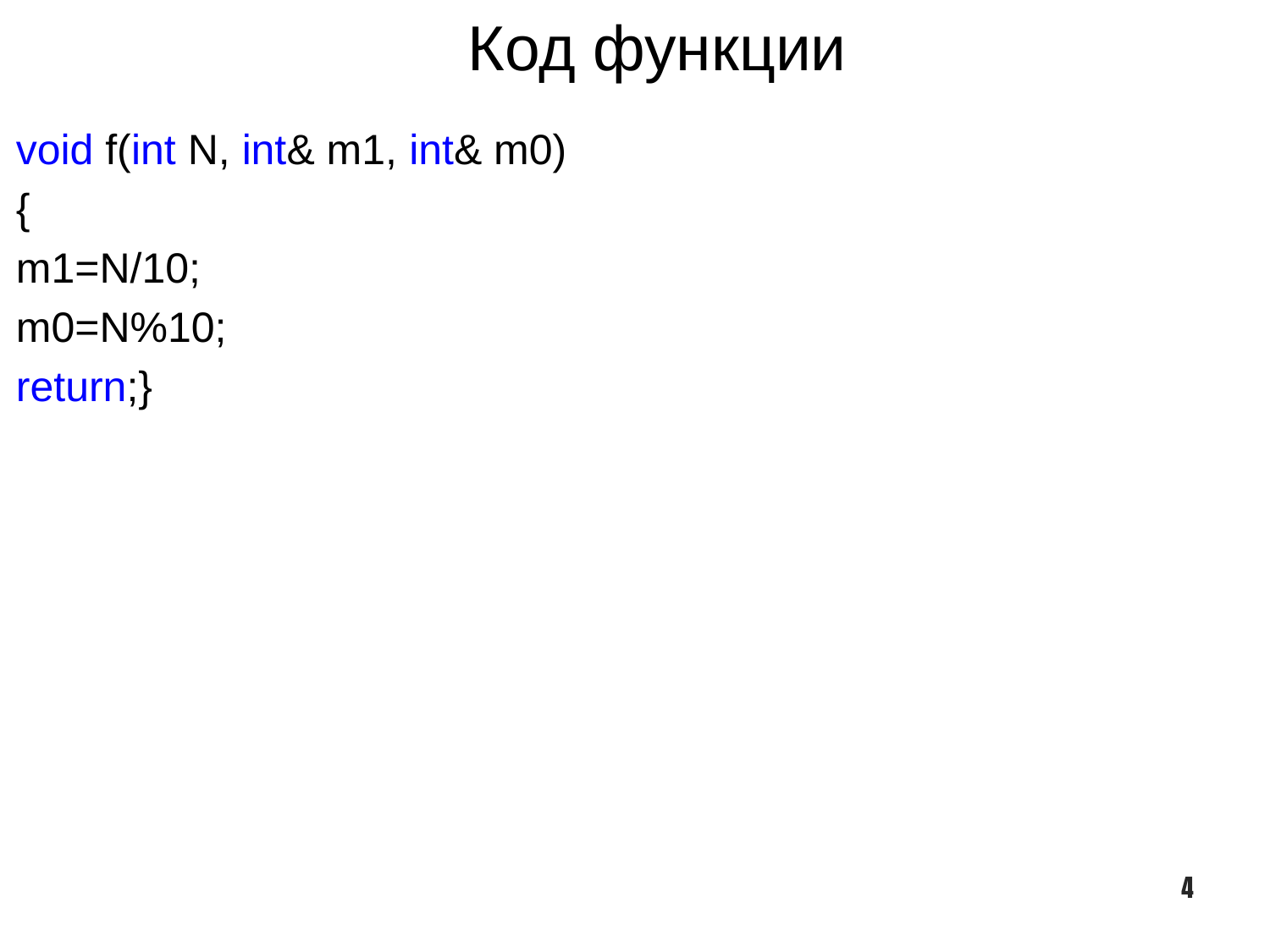

# Код функции
void f(int N, int& m1, int& m0)
{
m1=N/10;
m0=N%10;
return;}

4